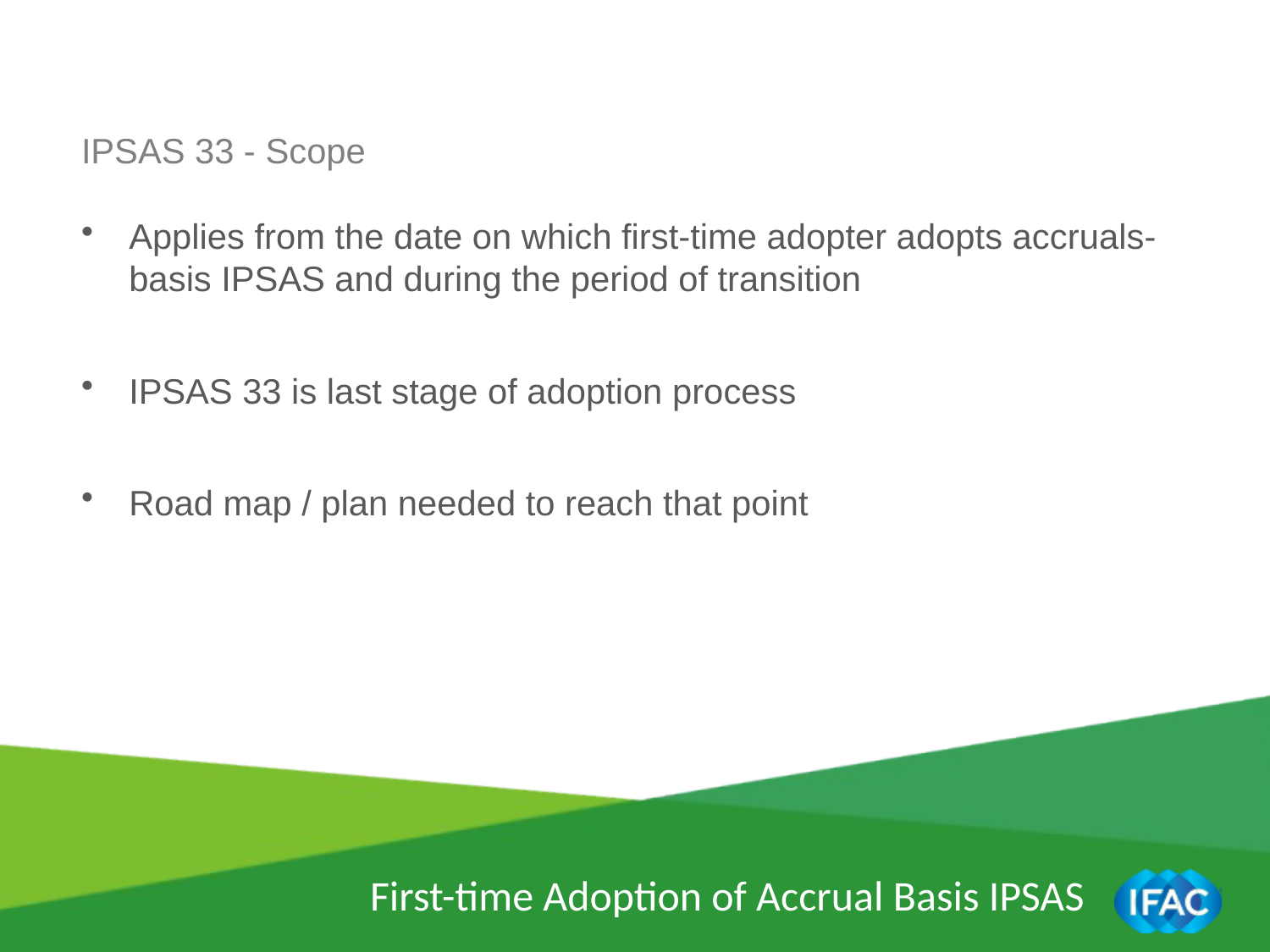

IPSAS 33 - Scope

Applies from the date on which first-time adopter adopts accruals-basis IPSAS and during the period of transition

IPSAS 33 is last stage of adoption process

Road map / plan needed to reach that point

First-time Adoption of Accrual Basis IPSAS